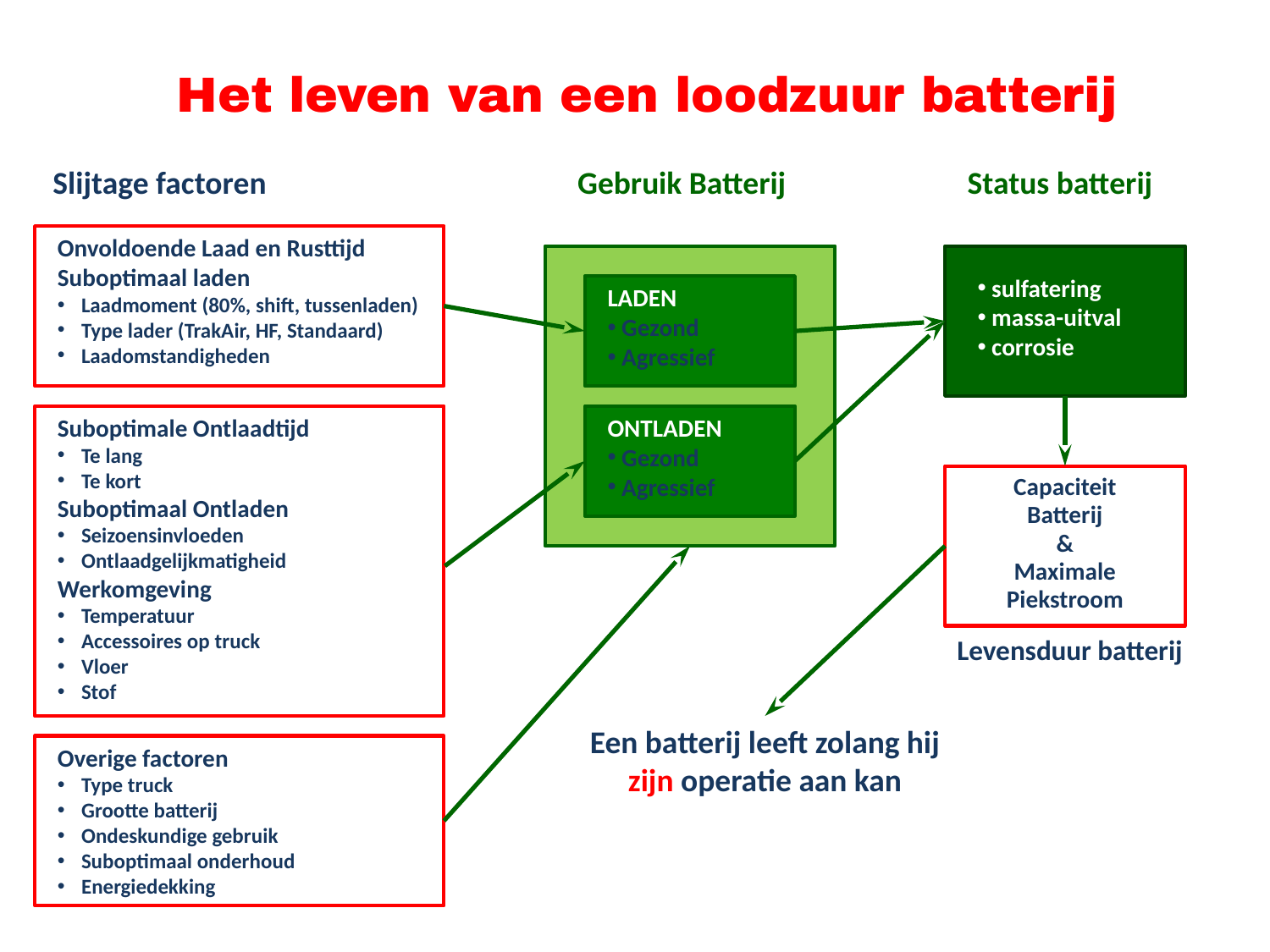

Het leven van een loodzuur batterij
Slijtage factoren
Gebruik Batterij
Status batterij

Onvoldoende Laad en Rusttijd
Suboptimaal laden
Laadmoment (80%, shift, tussenladen)
Type lader (TrakAir, HF, Standaard)
Laadomstandigheden

 sulfatering
 massa-uitval
 corrosie

LADEN

 Gezond
 Agressief

Suboptimale Ontlaadtijd
Te lang
Te kort
Suboptimaal Ontladen
Seizoensinvloeden
Ontlaadgelijkmatigheid
Werkomgeving
Temperatuur
Accessoires op truck
Vloer
Stof

ONTLADEN

 Gezond
 Agressief
Capaciteit
Batterij
&
Maximale Piekstroom

Levensduur batterij
Een batterij leeft zolang hij zijn operatie aan kan

Overige factoren
Type truck
Grootte batterij
Ondeskundige gebruik
Suboptimaal onderhoud
Energiedekking